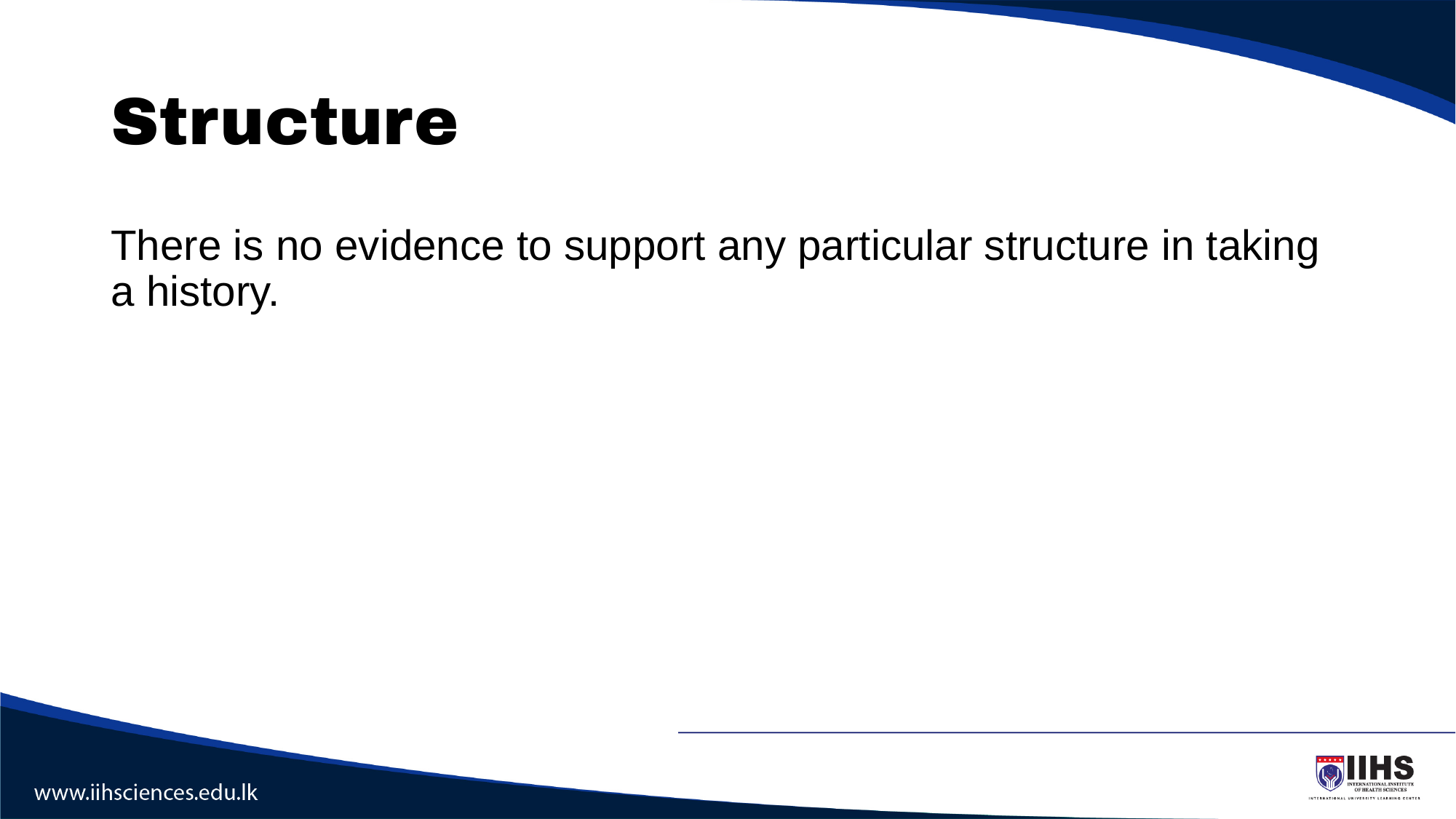

# Structure
There is no evidence to support any particular structure in taking a history.